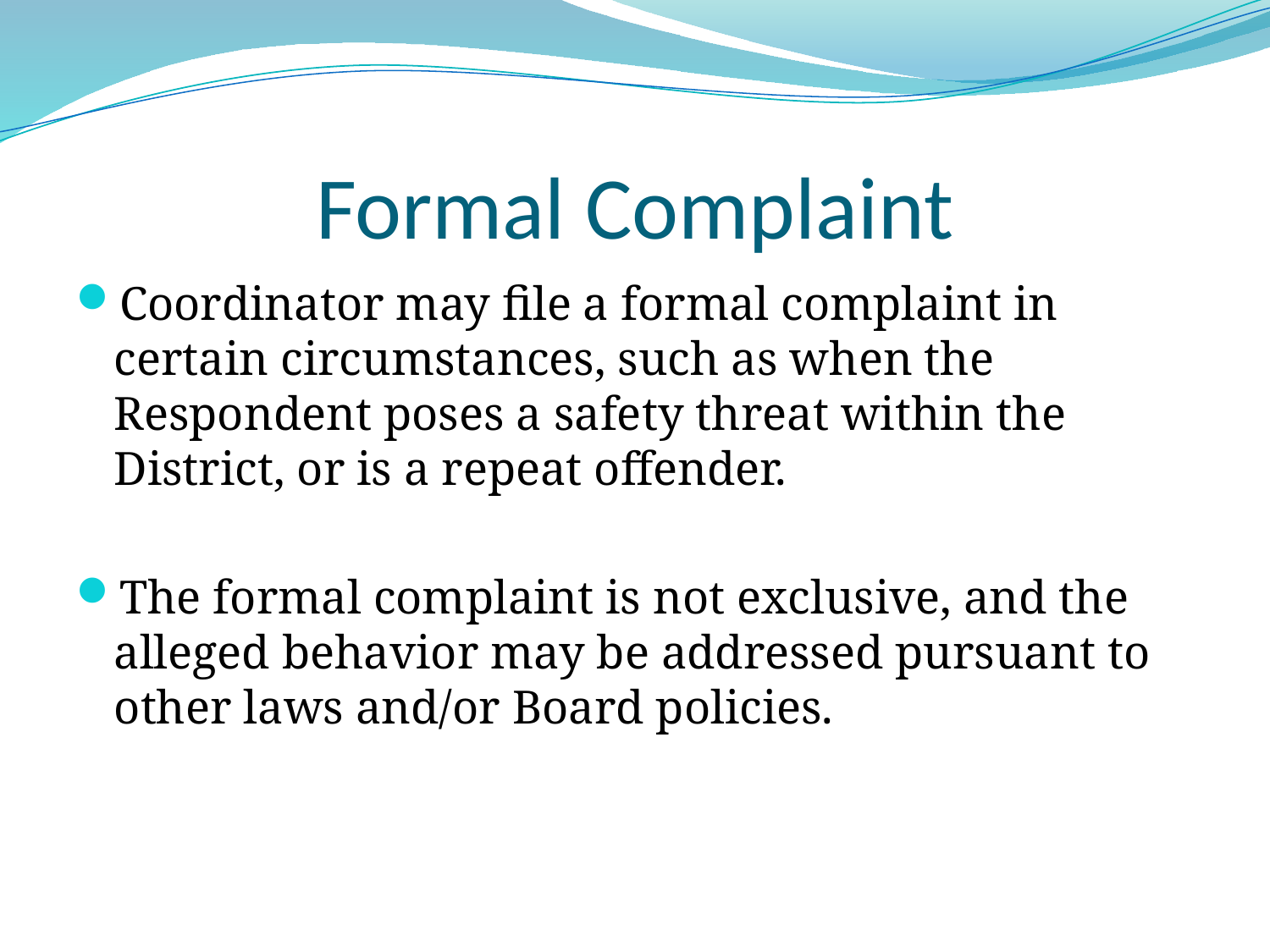

# Formal Complaint
Coordinator may file a formal complaint in certain circumstances, such as when the Respondent poses a safety threat within the District, or is a repeat offender.

The formal complaint is not exclusive, and the alleged behavior may be addressed pursuant to other laws and/or Board policies.